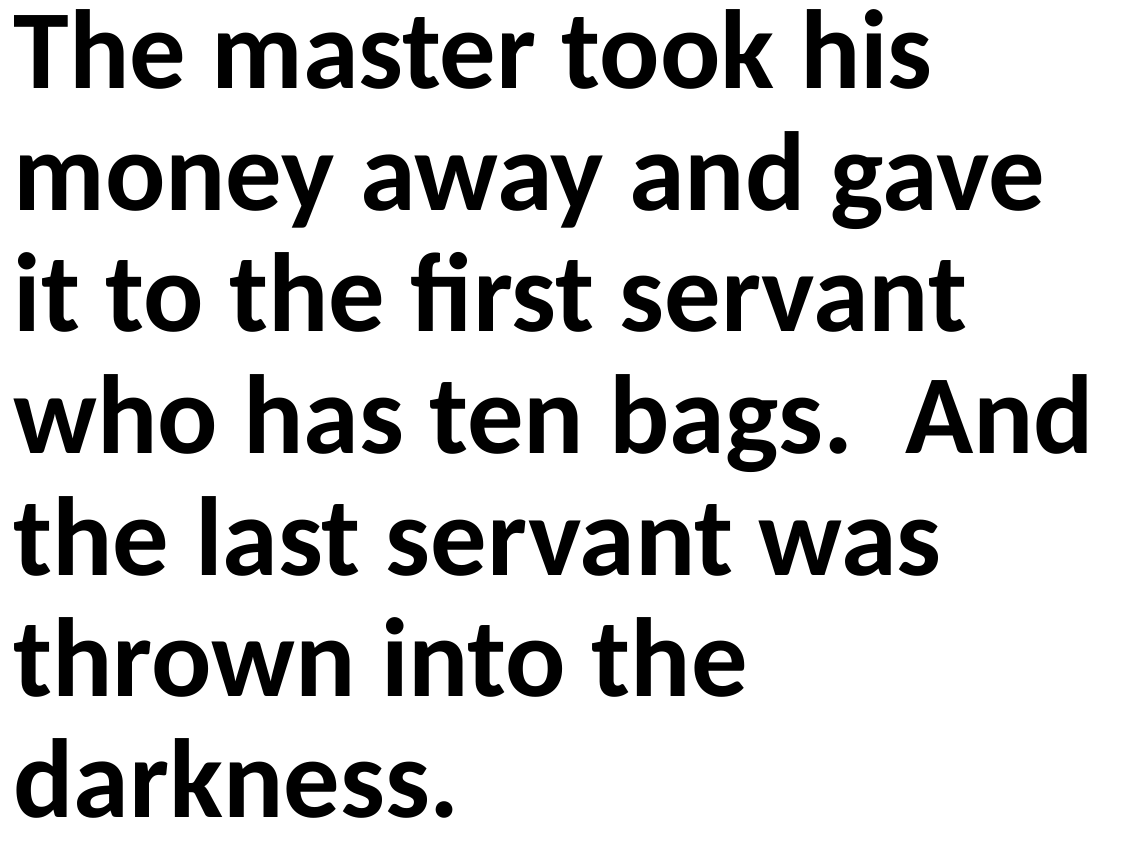

The master took his money away and gave it to the first servant who has ten bags.  And the last servant was thrown into the darkness.